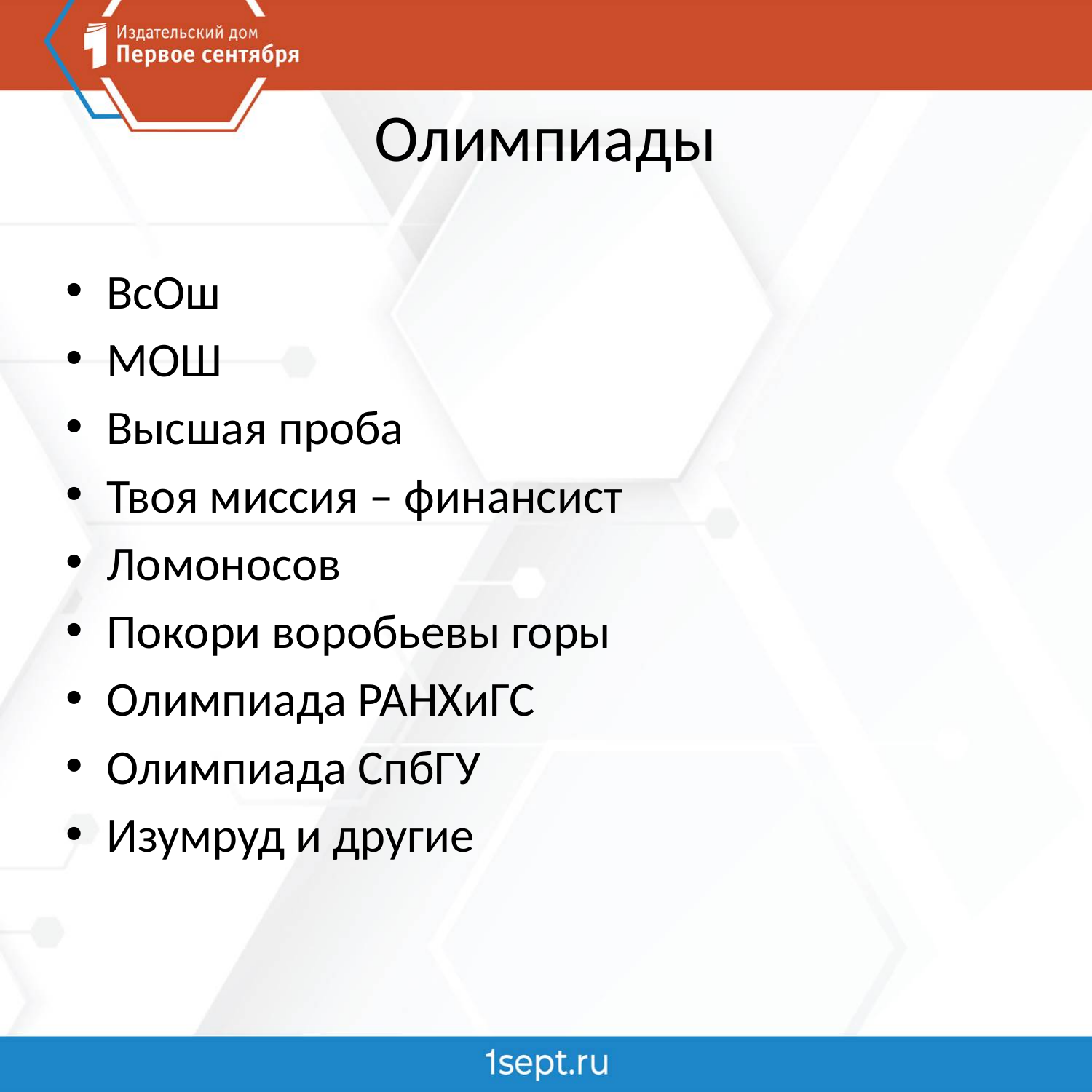

# Олимпиады
ВсОш
МОШ
Высшая проба
Твоя миссия – финансист
Ломоносов
Покори воробьевы горы
Олимпиада РАНХиГС
Олимпиада СпбГУ
Изумруд и другие